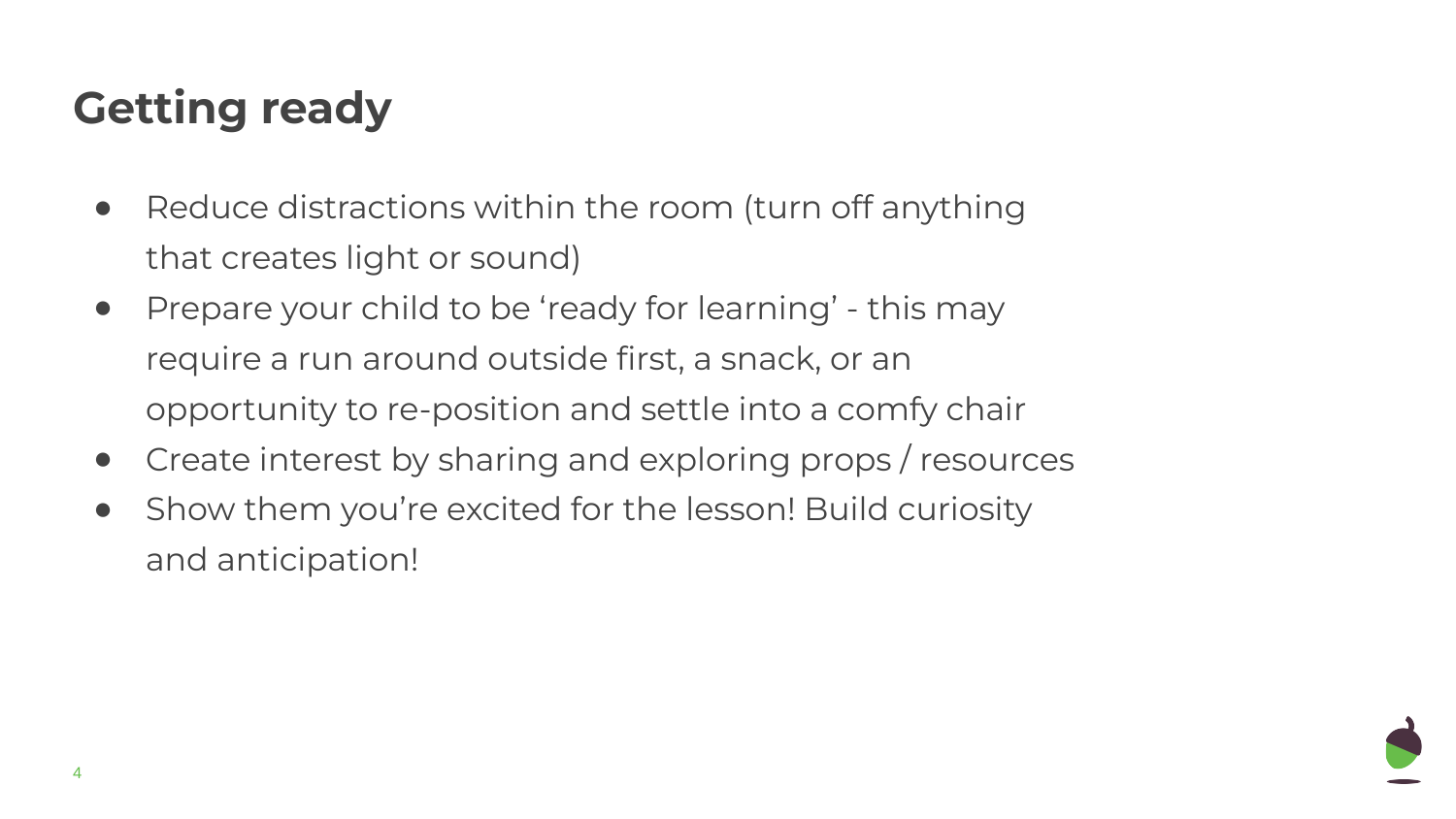

# Getting ready
Reduce distractions within the room (turn off anything that creates light or sound)
Prepare your child to be ‘ready for learning’ - this may require a run around outside first, a snack, or an opportunity to re-position and settle into a comfy chair
Create interest by sharing and exploring props / resources
Show them you’re excited for the lesson! Build curiosity and anticipation!

4